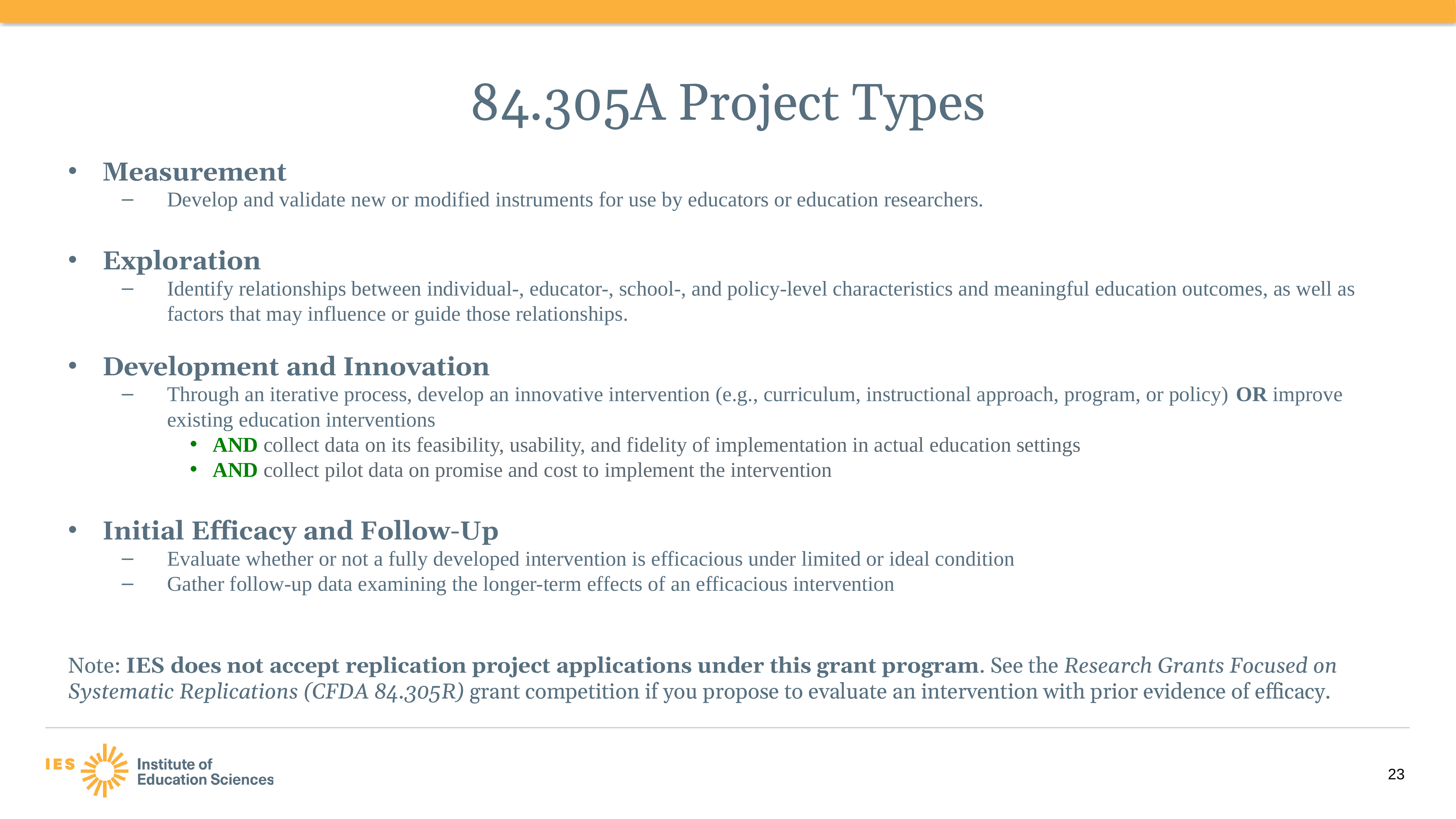

# 84.305A Project Types
Measurement
Develop and validate new or modified instruments for use by educators or education researchers.

Exploration
Identify relationships between individual-, educator-, school-, and policy-level characteristics and meaningful education outcomes, as well as factors that may influence or guide those relationships.

Development and Innovation
Through an iterative process, develop an innovative intervention (e.g., curriculum, instructional approach, program, or policy) OR improve existing education interventions
AND collect data on its feasibility, usability, and fidelity of implementation in actual education settings
AND collect pilot data on promise and cost to implement the intervention

Initial Efficacy and Follow-Up
Evaluate whether or not a fully developed intervention is efficacious under limited or ideal condition
Gather follow-up data examining the longer-term effects of an efficacious intervention

Note: IES does not accept replication project applications under this grant program. See the Research Grants Focused on Systematic Replications (CFDA 84.305R) grant competition if you propose to evaluate an intervention with prior evidence of efficacy.
23